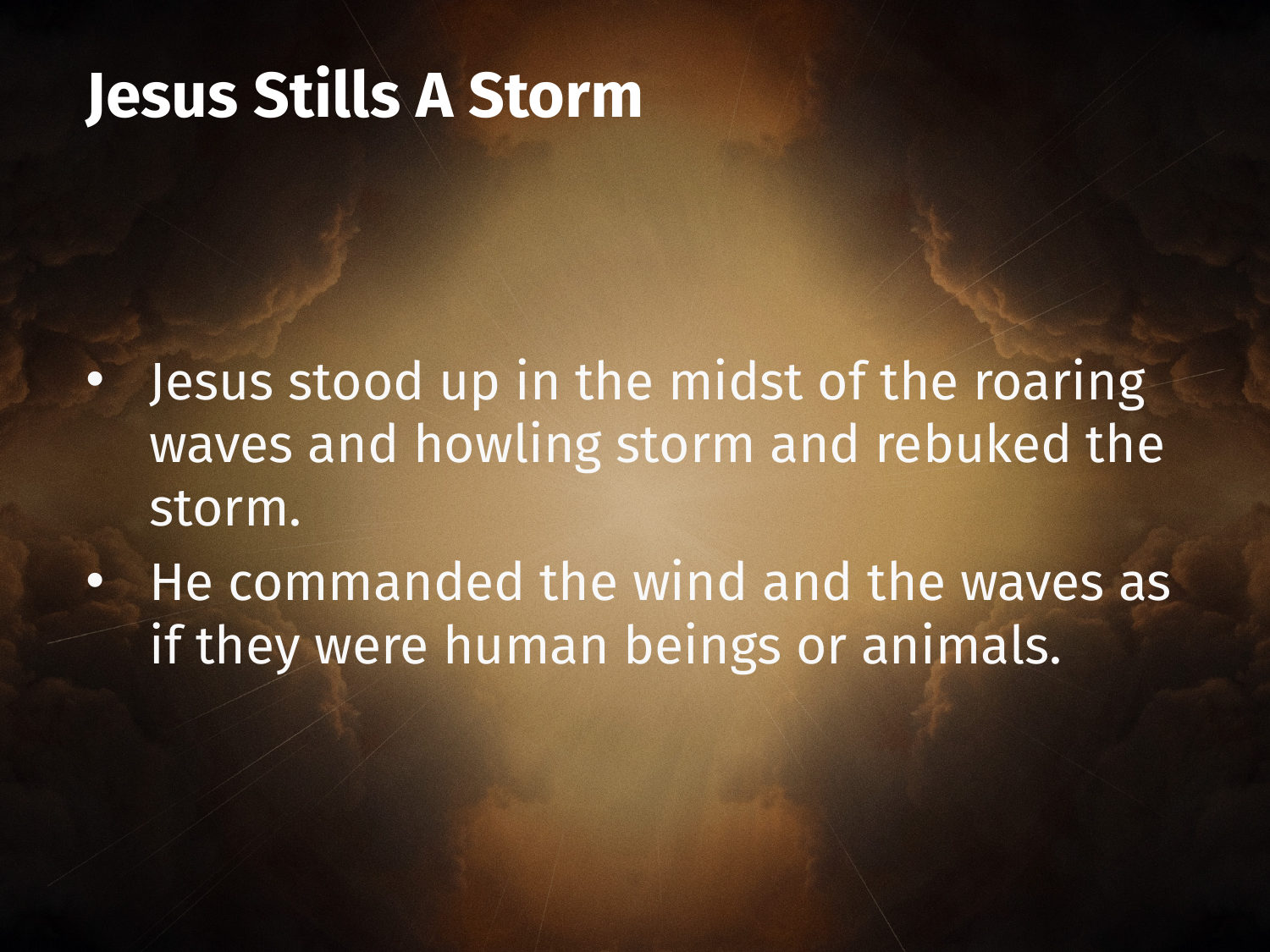

Jesus Stills A Storm
Jesus stood up in the midst of the roaring waves and howling storm and rebuked the storm.
He commanded the wind and the waves as if they were human beings or animals.